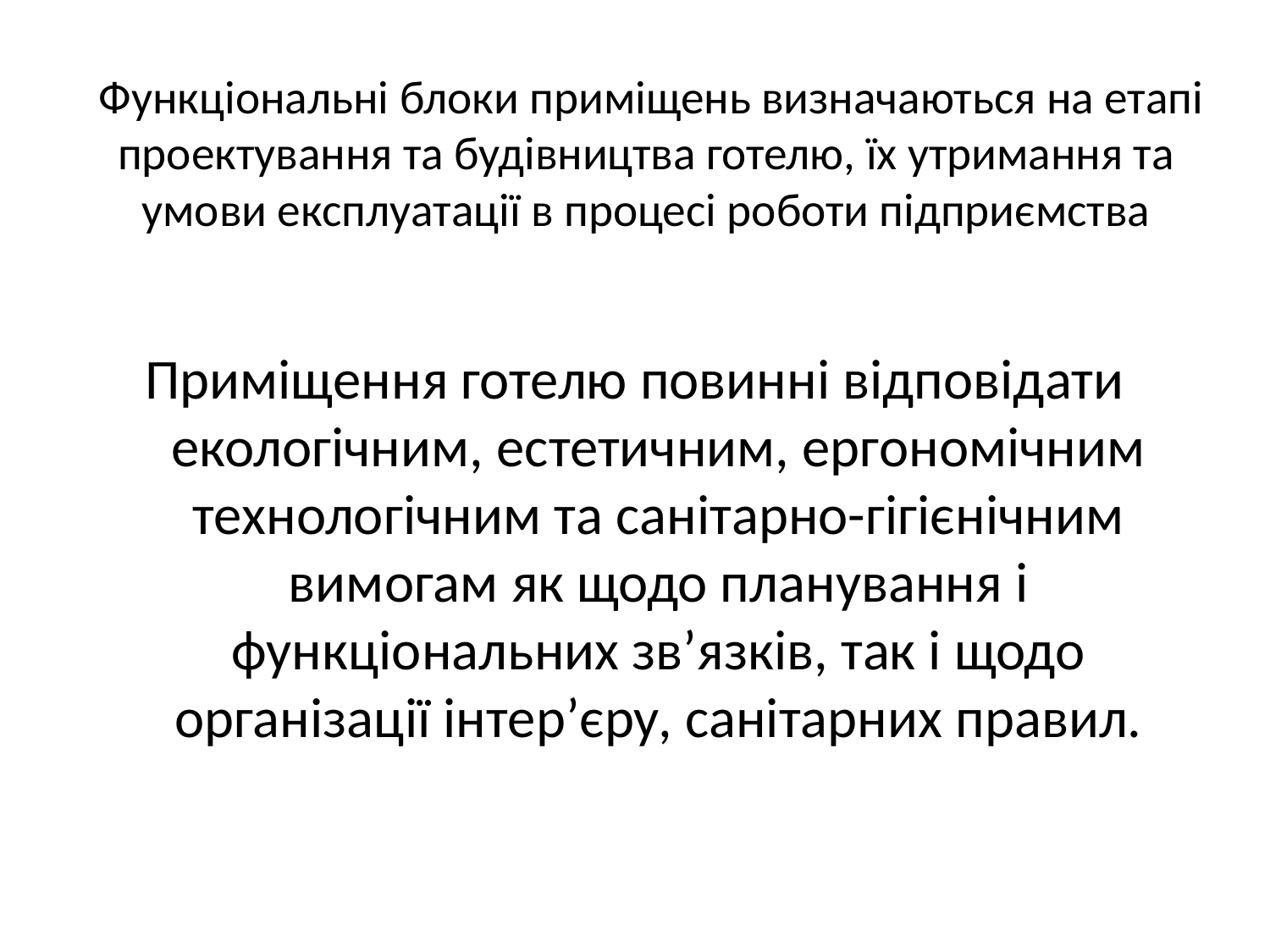

# Функціональні блоки приміщень визначаються на етапі проектування та будівництва готелю, їх утримання та умови експлуатації в процесі роботи підприємства
Приміщення готелю повинні відповідати екологічним, естетичним, ергономічним технологічним та санітарно-гігієнічним вимогам як щодо планування і функціональних зв’язків, так і щодо організації інтер’єру, санітарних правил.